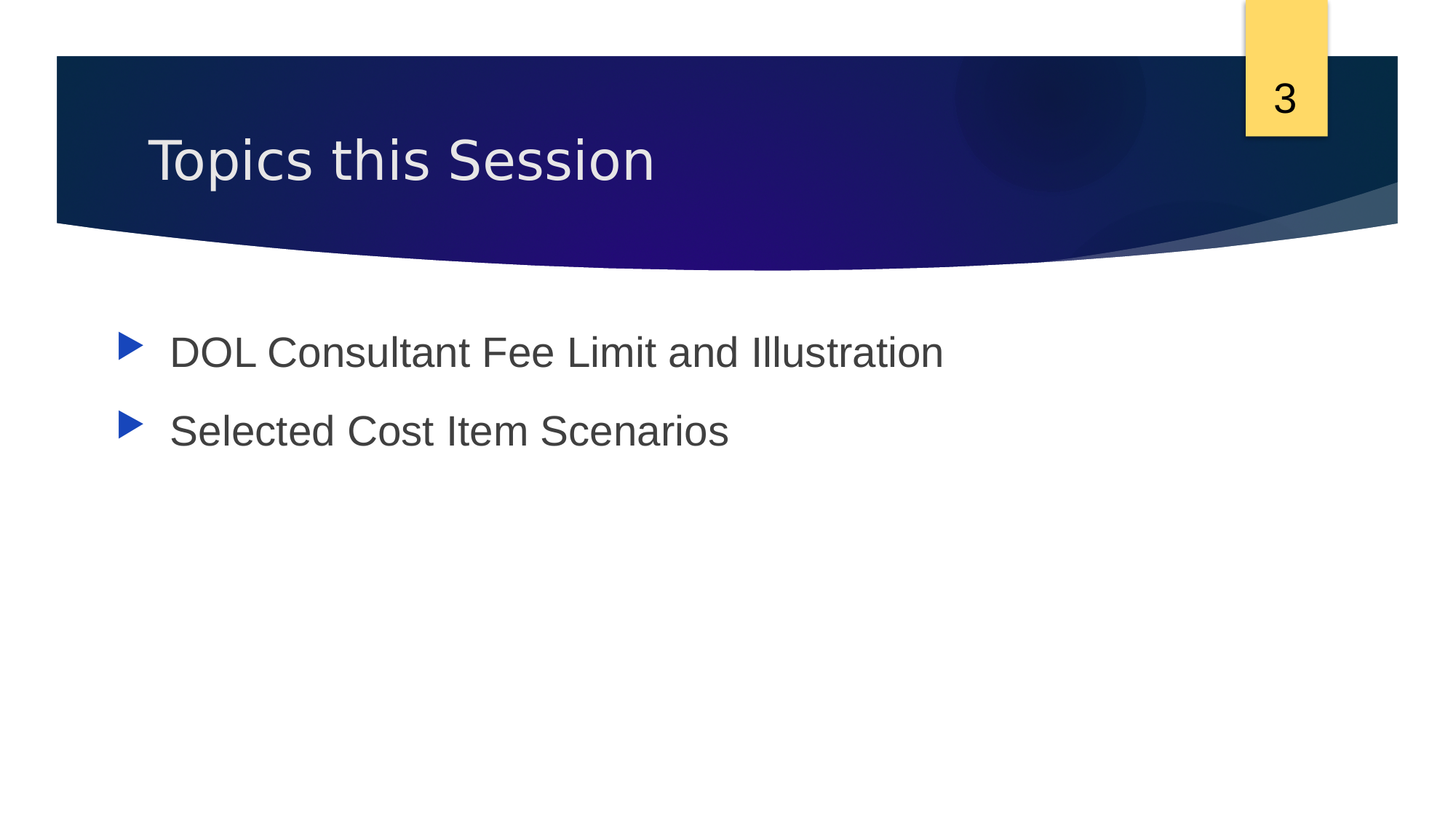

3
# Topics this Session
DOL Consultant Fee Limit and Illustration
Selected Cost Item Scenarios